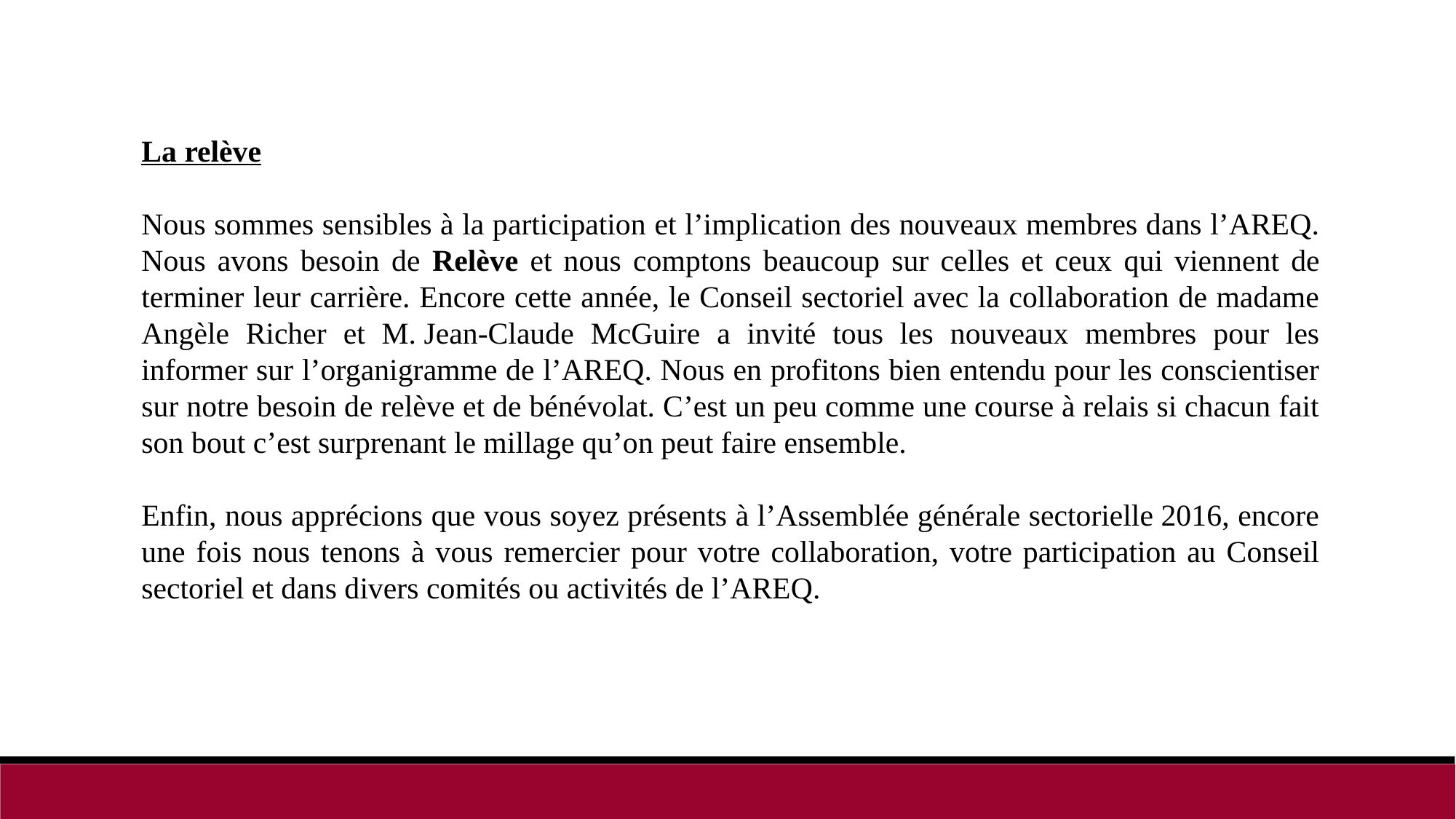

La relève

Nous sommes sensibles à la participation et l’implication des nouveaux membres dans l’AREQ. Nous avons besoin de Relève et nous comptons beaucoup sur celles et ceux qui viennent de terminer leur carrière. Encore cette année, le Conseil sectoriel avec la collaboration de madame Angèle Richer et M. Jean-Claude McGuire a invité tous les nouveaux membres pour les informer sur l’organigramme de l’AREQ. Nous en profitons bien entendu pour les conscientiser sur notre besoin de relève et de bénévolat. C’est un peu comme une course à relais si chacun fait son bout c’est surprenant le millage qu’on peut faire ensemble.

Enfin, nous apprécions que vous soyez présents à l’Assemblée générale sectorielle 2016, encore une fois nous tenons à vous remercier pour votre collaboration, votre participation au Conseil sectoriel et dans divers comités ou activités de l’AREQ.